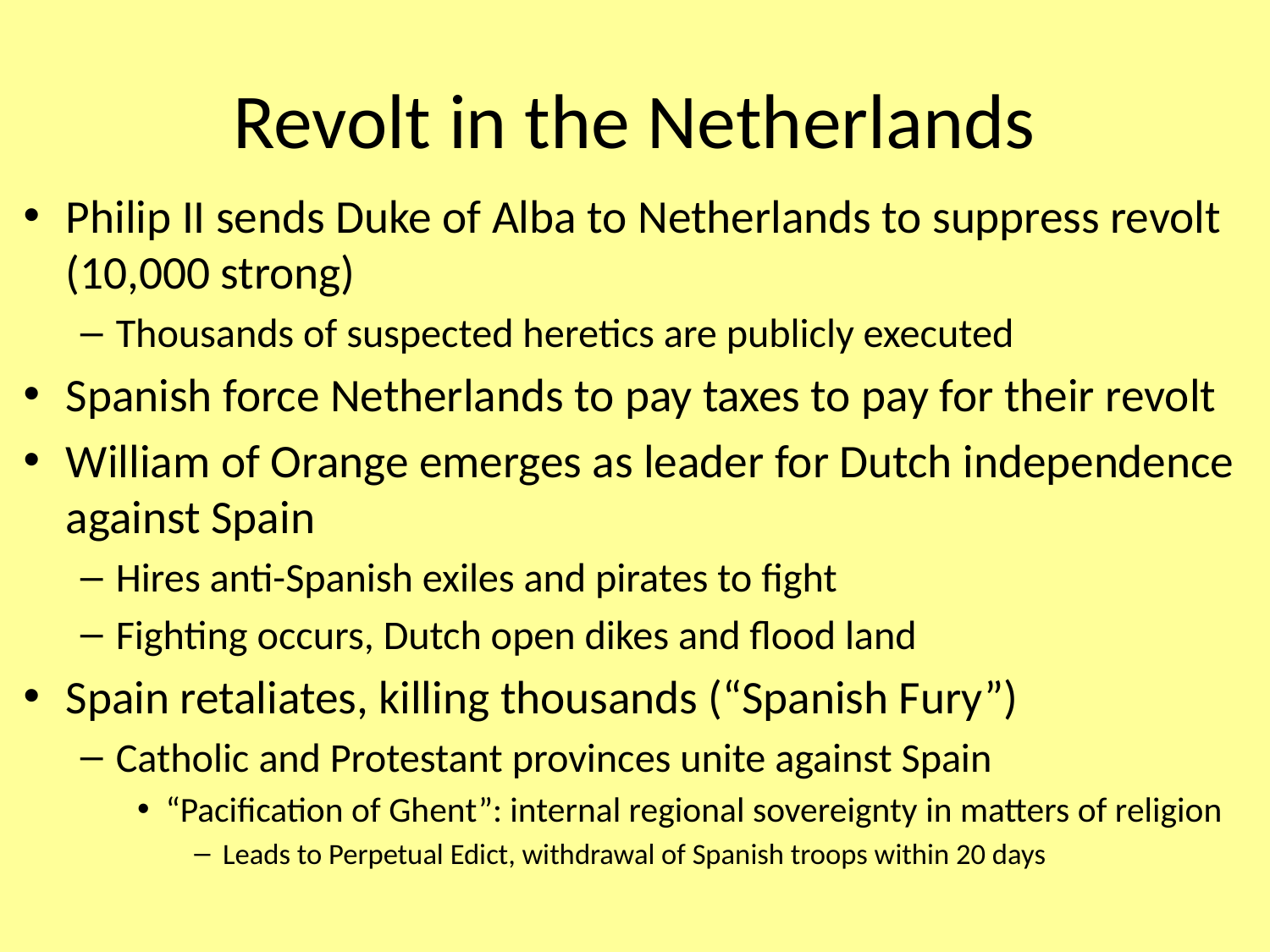

# Revolt in the Netherlands
Philip II sends Duke of Alba to Netherlands to suppress revolt (10,000 strong)
Thousands of suspected heretics are publicly executed
Spanish force Netherlands to pay taxes to pay for their revolt
William of Orange emerges as leader for Dutch independence against Spain
Hires anti-Spanish exiles and pirates to fight
Fighting occurs, Dutch open dikes and flood land
Spain retaliates, killing thousands (“Spanish Fury”)
Catholic and Protestant provinces unite against Spain
“Pacification of Ghent”: internal regional sovereignty in matters of religion
Leads to Perpetual Edict, withdrawal of Spanish troops within 20 days